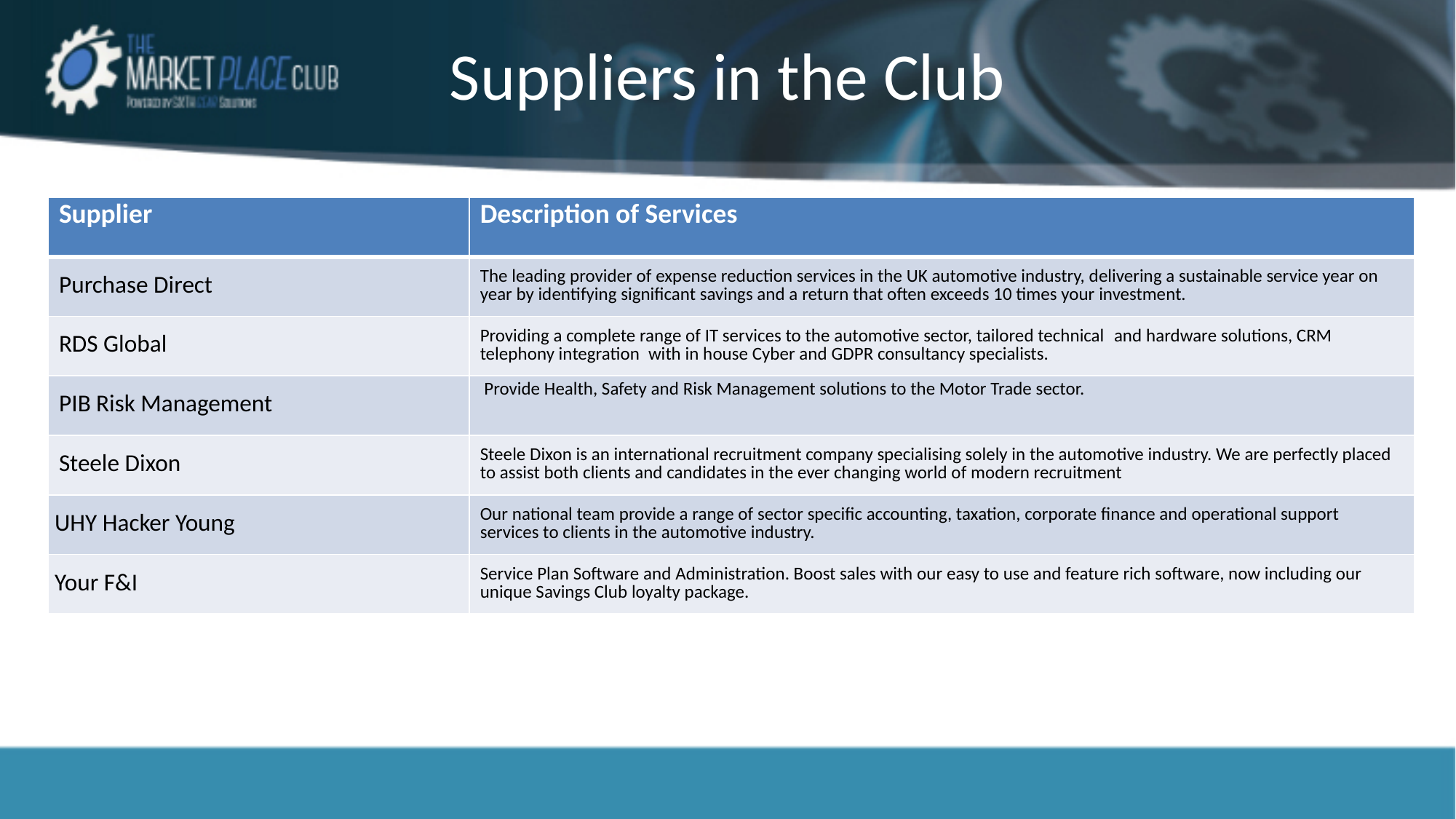

# Suppliers in the Club
| Supplier | Description of Services |
| --- | --- |
| Purchase Direct | The leading provider of expense reduction services in the UK automotive industry, delivering a sustainable service year on year by identifying significant savings and a return that often exceeds 10 times your investment. |
| RDS Global | Providing a complete range of IT services to the automotive sector, tailored technical  and hardware solutions, CRM telephony integration  with in house Cyber and GDPR consultancy specialists. |
| PIB Risk Management | Provide Health, Safety and Risk Management solutions to the Motor Trade sector. |
| Steele Dixon | Steele Dixon is an international recruitment company specialising solely in the automotive industry. We are perfectly placed to assist both clients and candidates in the ever changing world of modern recruitment |
| UHY Hacker Young | Our national team provide a range of sector specific accounting, taxation, corporate finance and operational support services to clients in the automotive industry. |
| Your F&I | Service Plan Software and Administration. Boost sales with our easy to use and feature rich software, now including our unique Savings Club loyalty package. |